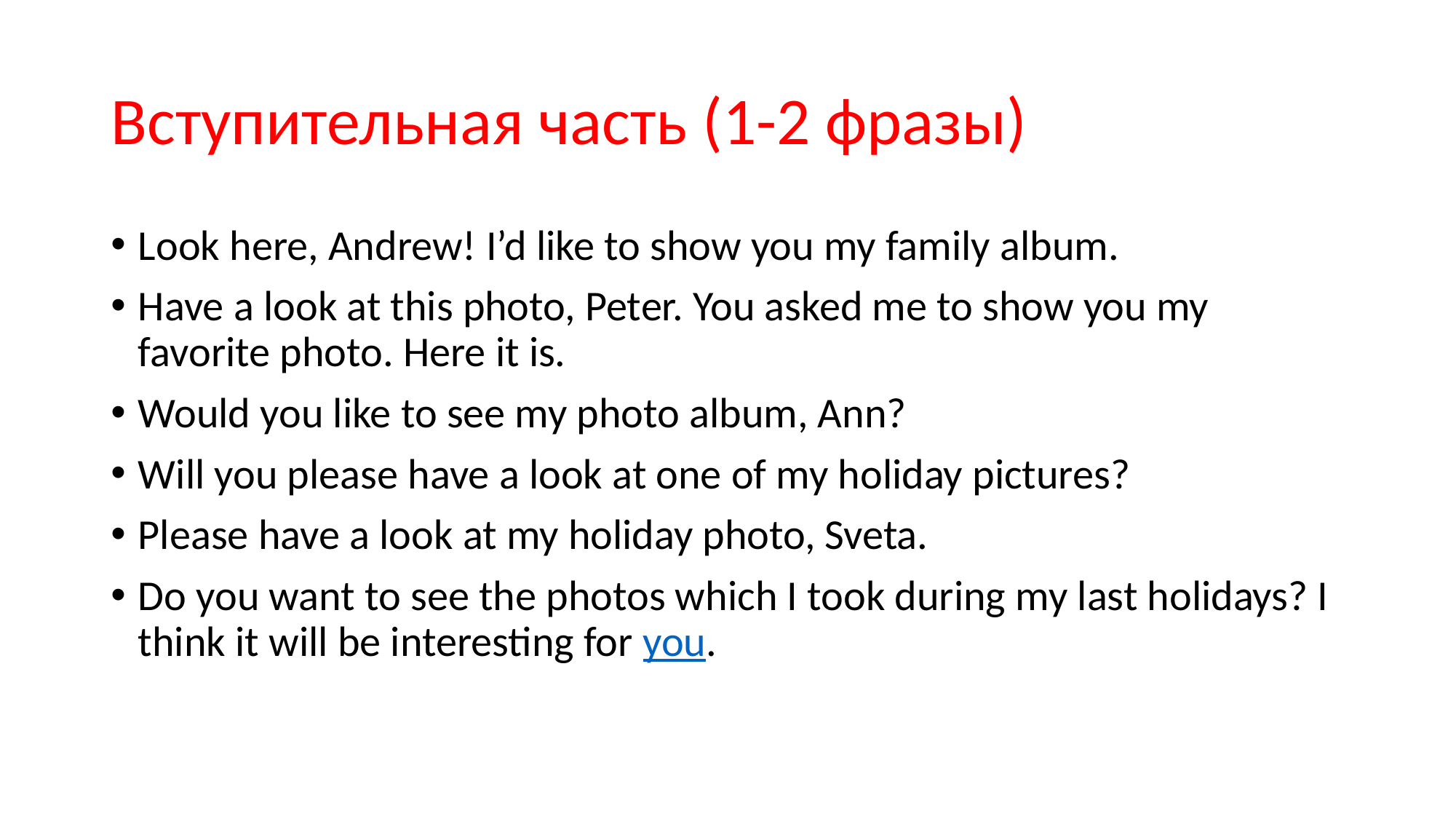

# Вступительная часть (1-2 фразы)
Look here, Andrew! I’d like to show you my family album.
Have a look at this photo, Peter. You asked me to show you my favorite photo. Here it is.
Would you like to see my photo album, Ann?
Will you please have a look at one of my holiday pictures?
Please have a look at my holiday photo, Sveta.
Do you want to see the photos which I took during my last holidays? I think it will be interesting for you.